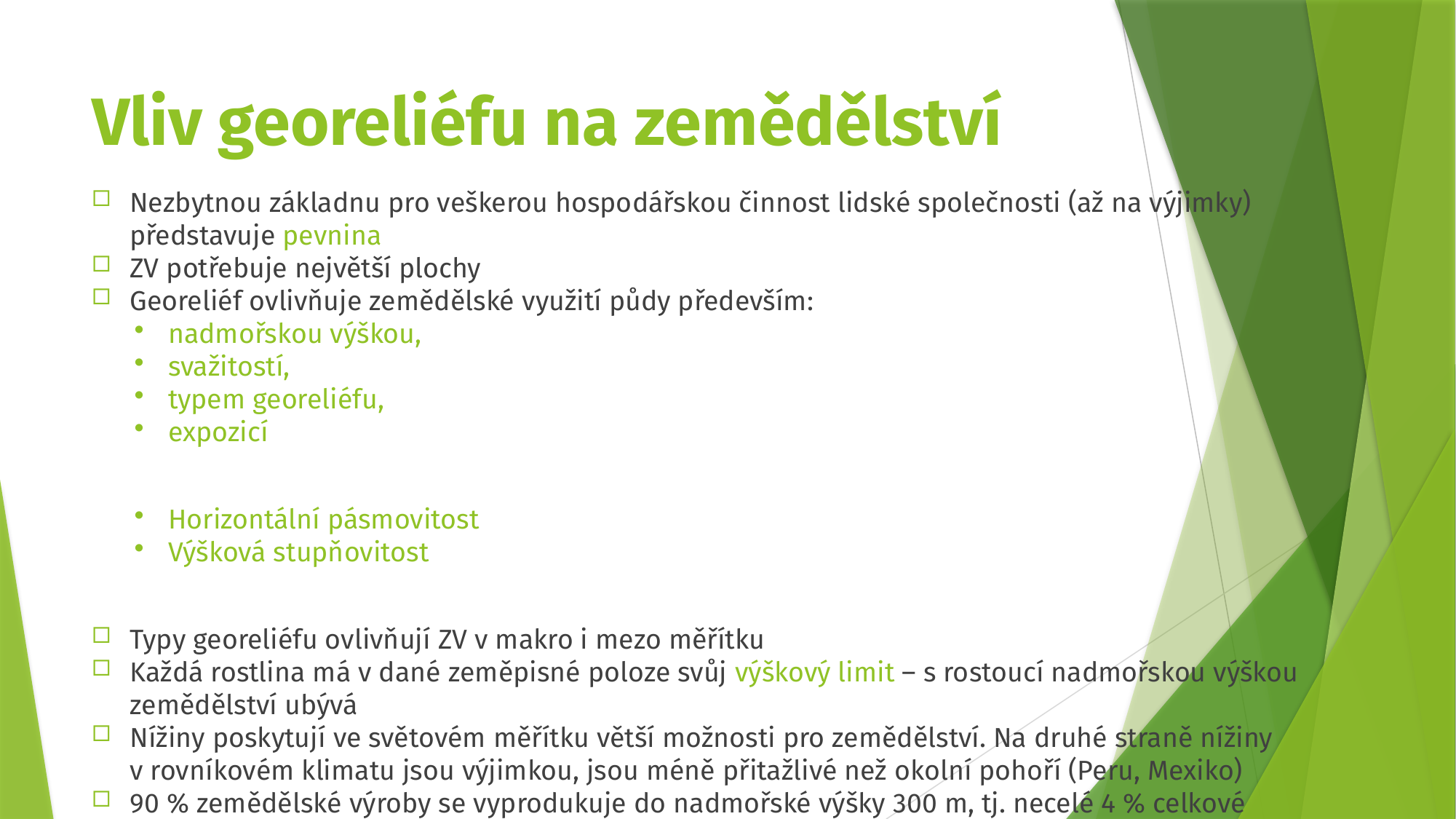

# Vliv georeliéfu na zemědělství
Nezbytnou základnu pro veškerou hospodářskou činnost lidské společnosti (až na výjimky) představuje pevnina
ZV potřebuje největší plochy
Georeliéf ovlivňuje zemědělské využití půdy především:
nadmořskou výškou,
svažitostí,
typem georeliéfu,
expozicí

Horizontální pásmovitost
Výšková stupňovitost

Typy georeliéfu ovlivňují ZV v makro i mezo měřítku
Každá rostlina má v dané zeměpisné poloze svůj výškový limit – s rostoucí nadmořskou výškou zemědělství ubývá
Nížiny poskytují ve světovém měřítku větší možnosti pro zemědělství. Na druhé straně nížiny v rovníkovém klimatu jsou výjimkou, jsou méně přitažlivé než okolní pohoří (Peru, Mexiko)
90 % zemědělské výroby se vyprodukuje do nadmořské výšky 300 m, tj. necelé 4 % celkové rozlohy souše